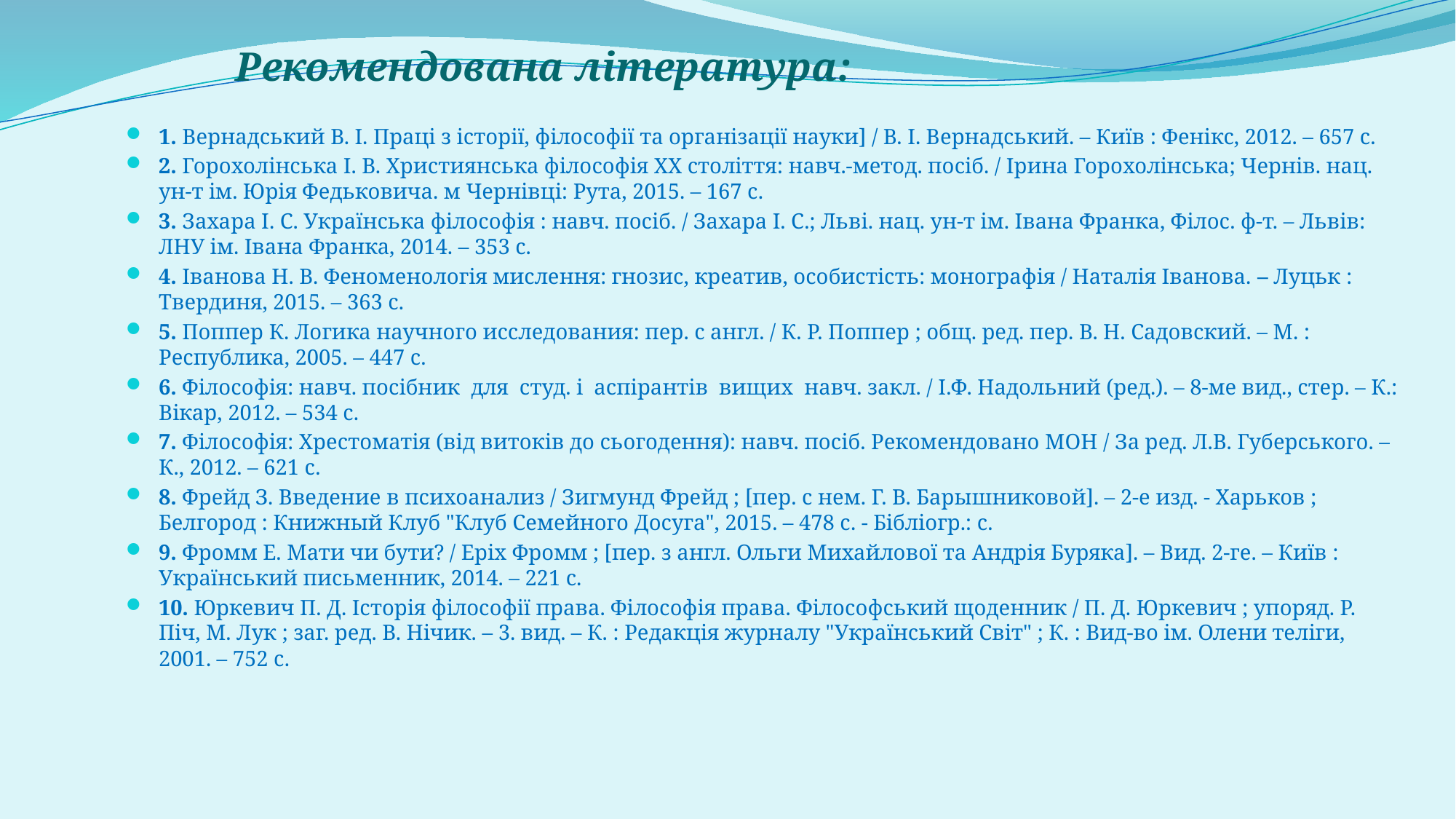

Рекомендована література:

1. Вернадський В. І. Праці з історії, філософії та організації науки] / В. І. Вернадський. – Київ : Фенікс, 2012. – 657 с.
2. Горохолінська І. В. Християнська філософія ХХ століття: навч.-метод. посіб. / Ірина Горохолінська; Чернів. нац. ун-т ім. Юрія Федьковича. м Чернівці: Рута, 2015. – 167 с.
3. Захара І. С. Українська філософія : навч. посіб. / Захара І. С.; Льві. нац. ун-т ім. Івана Франка, Філос. ф-т. – Львів: ЛНУ ім. Івана Франка, 2014. – 353 с.
4. Іванова Н. В. Феноменологія мислення: гнозис, креатив, особистість: монографія / Наталія Іванова. – Луцьк : Твердиня, 2015. – 363 с.
5. Поппер К. Логика научного исследования: пер. с англ. / К. Р. Поппер ; общ. ред. пер. В. Н. Садовский. – М. : Республика, 2005. – 447 с.
6. Філософія: навч. посібник  для  студ. і  аспірантів  вищих  навч. закл. / І.Ф. Надольний (ред.). – 8-ме вид., стер. – К.: Вікар, 2012. – 534 с.
7. Філософія: Хрестоматія (від витоків до сьогодення): навч. посіб. Рекомендовано МОН / За ред. Л.В. Губерського. – К., 2012. – 621 с.
8. Фрейд З. Введение в психоанализ / Зигмунд Фрейд ; [пер. с нем. Г. В. Барышниковой]. – 2-е изд. - Харьков ; Белгород : Книжный Клуб "Клуб Семейного Досуга", 2015. – 478 с. - Бібліогр.: с.
9. Фромм Е. Мати чи бути? / Еріх Фромм ; [пер. з англ. Ольги Михайлової та Андрія Буряка]. – Вид. 2-ге. – Київ : Український письменник, 2014. – 221 с.
10. Юркевич П. Д. Історія філософії права. Філософія права. Філософський щоденник / П. Д. Юркевич ; упоряд. Р. Піч, М. Лук ; заг. ред. В. Нічик. – 3. вид. – К. : Редакція журналу "Український Світ" ; К. : Вид-во ім. Олени теліги, 2001. – 752 с.